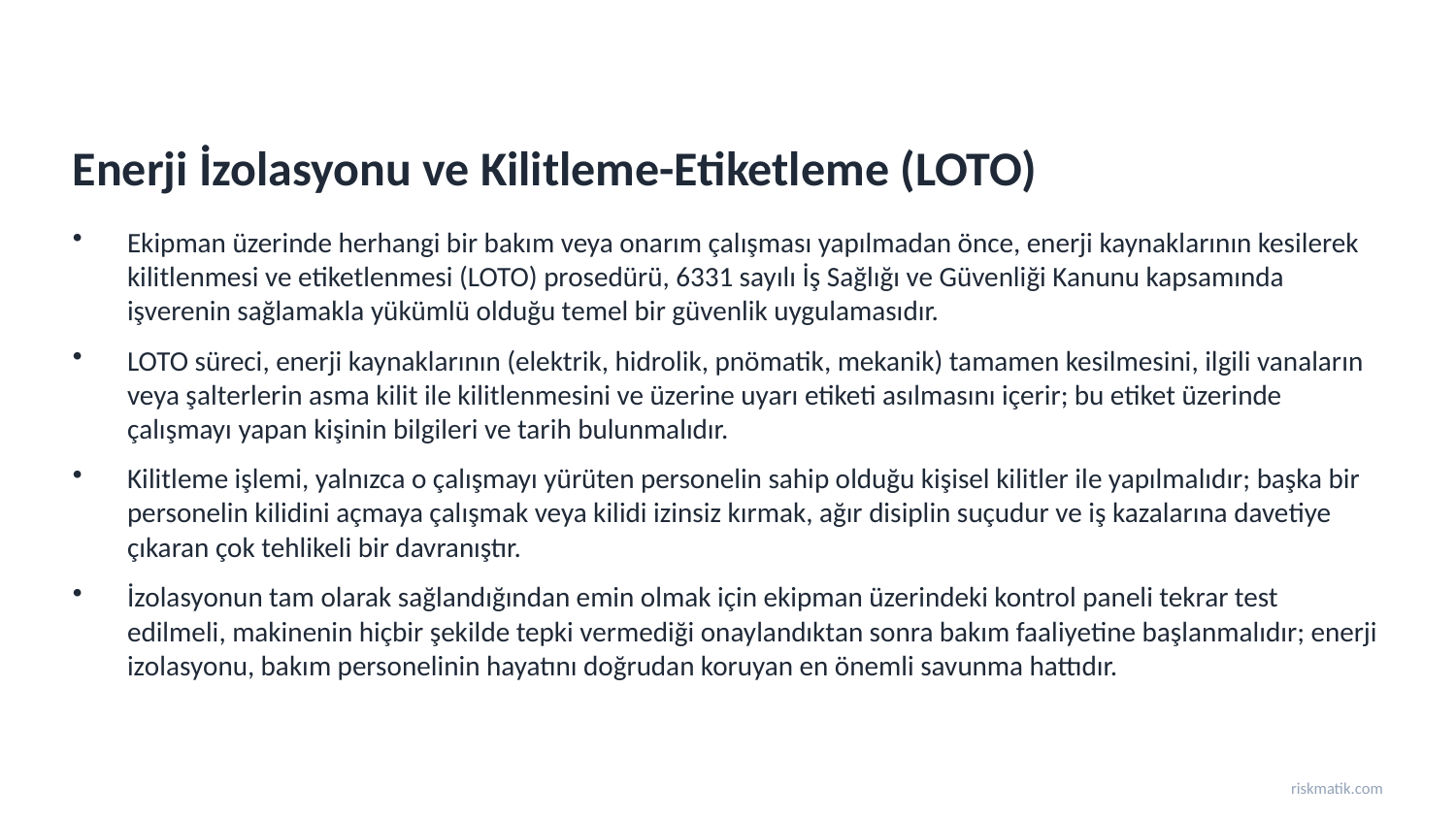

Enerji İzolasyonu ve Kilitleme-Etiketleme (LOTO)
Ekipman üzerinde herhangi bir bakım veya onarım çalışması yapılmadan önce, enerji kaynaklarının kesilerek kilitlenmesi ve etiketlenmesi (LOTO) prosedürü, 6331 sayılı İş Sağlığı ve Güvenliği Kanunu kapsamında işverenin sağlamakla yükümlü olduğu temel bir güvenlik uygulamasıdır.
LOTO süreci, enerji kaynaklarının (elektrik, hidrolik, pnömatik, mekanik) tamamen kesilmesini, ilgili vanaların veya şalterlerin asma kilit ile kilitlenmesini ve üzerine uyarı etiketi asılmasını içerir; bu etiket üzerinde çalışmayı yapan kişinin bilgileri ve tarih bulunmalıdır.
Kilitleme işlemi, yalnızca o çalışmayı yürüten personelin sahip olduğu kişisel kilitler ile yapılmalıdır; başka bir personelin kilidini açmaya çalışmak veya kilidi izinsiz kırmak, ağır disiplin suçudur ve iş kazalarına davetiye çıkaran çok tehlikeli bir davranıştır.
İzolasyonun tam olarak sağlandığından emin olmak için ekipman üzerindeki kontrol paneli tekrar test edilmeli, makinenin hiçbir şekilde tepki vermediği onaylandıktan sonra bakım faaliyetine başlanmalıdır; enerji izolasyonu, bakım personelinin hayatını doğrudan koruyan en önemli savunma hattıdır.
riskmatik.com